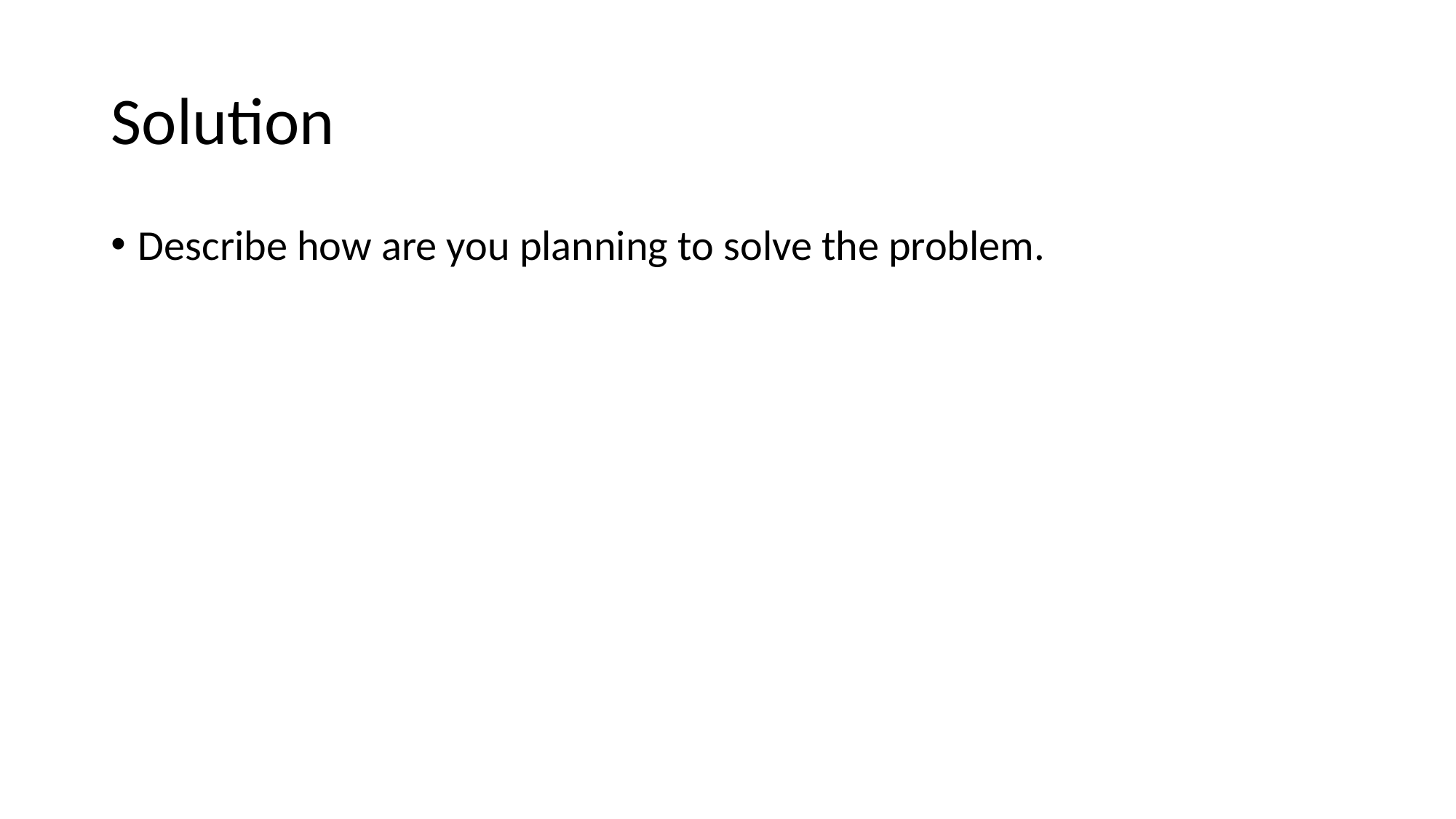

# Solution
Describe how are you planning to solve the problem.